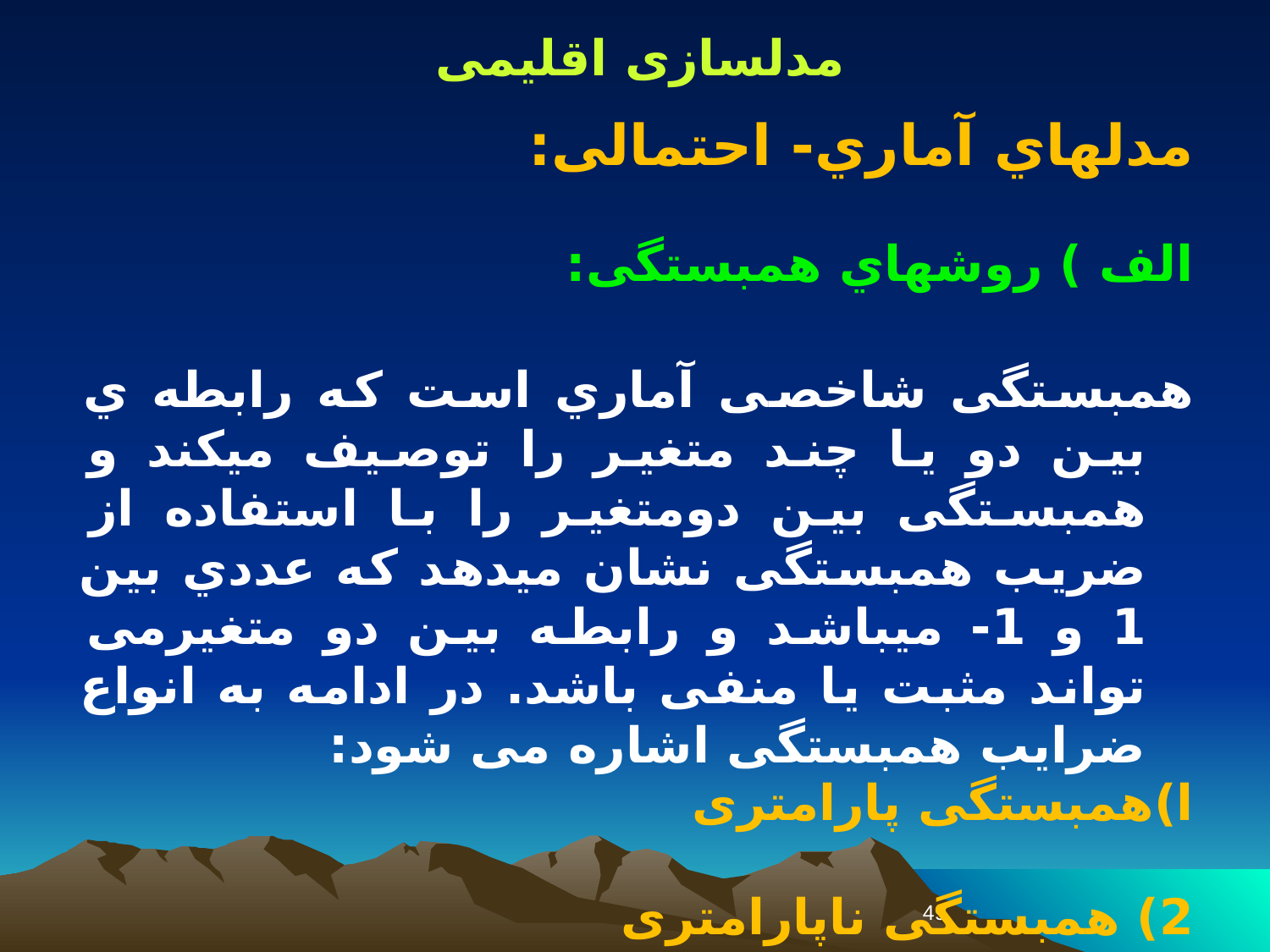

مدلسازی اقلیمی
مدلهاي آماري- احتمالی:

الف ) روشهاي همبستگی:

همبستگی شاخصی آماري است که رابطه ي بین دو یا چند متغیر را توصیف میکند و همبستگی بین دومتغیر را با استفاده از ضریب همبستگی نشان میدهد که عددي بین 1 و 1- میباشد و رابطه بین دو متغیرمی تواند مثبت یا منفی باشد. در ادامه به انواع ضرایب همبستگی اشاره می شود:
ا)همبستگی پارامتری

2) همبستگی ناپارامتری

49